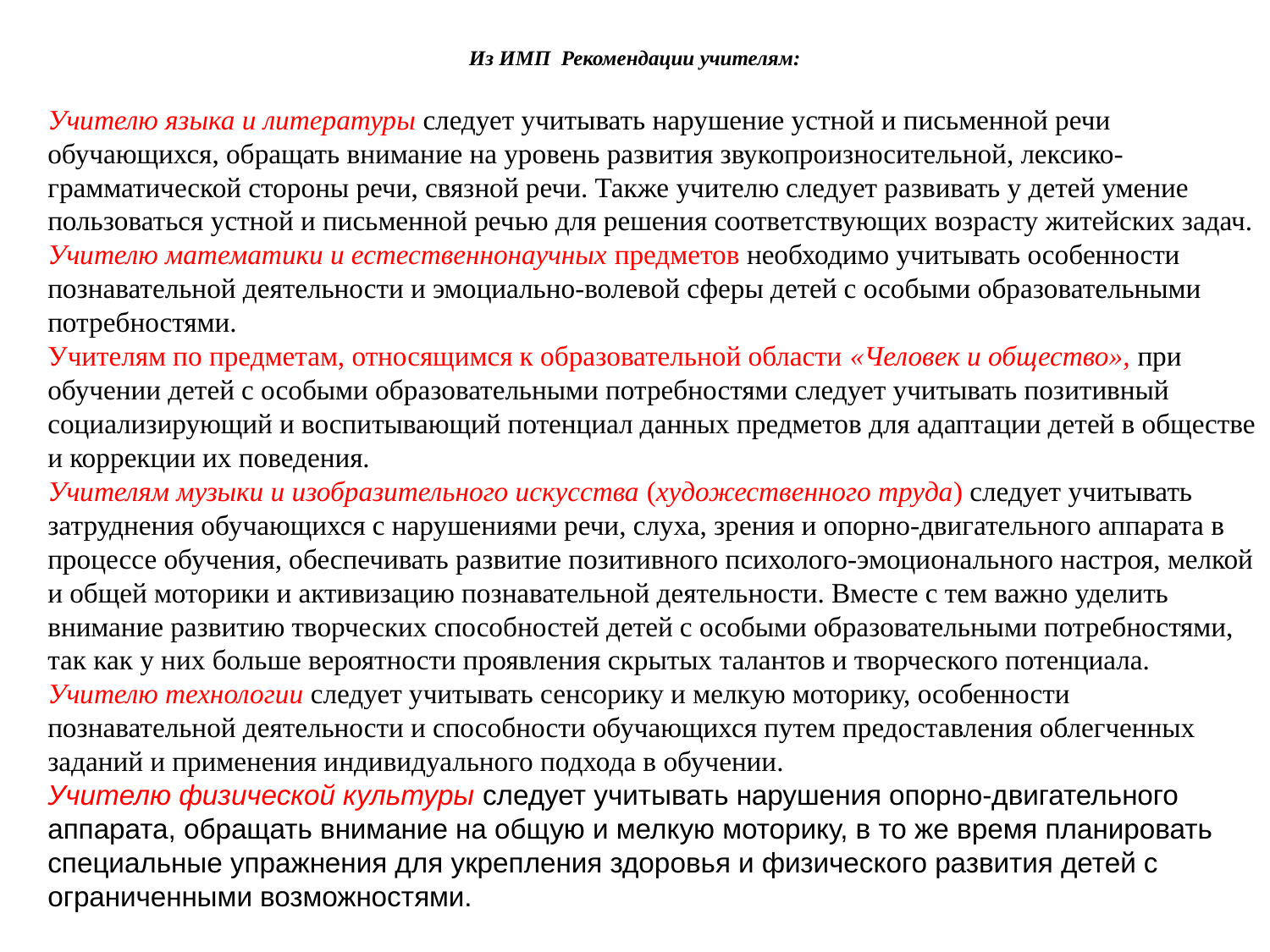

# Из ИМП  Рекомендации учителям:
Учителю языка и литературы следует учитывать нарушение устной и письменной речи обучающихся, обращать внимание на уровень развития звукопроизносительной, лексико-грамматической стороны речи, связной речи. Также учителю следует развивать у детей умение пользоваться устной и письменной речью для решения соответствующих возрасту житейских задач.
Учителю математики и естественнонаучных предметов необходимо учитывать особенности познавательной деятельности и эмоциально-волевой сферы детей с особыми образовательными потребностями.
Учителям по предметам, относящимся к образовательной области «Человек и общество», при обучении детей с особыми образовательными потребностями следует учитывать позитивный социализирующий и воспитывающий потенциал данных предметов для адаптации детей в обществе и коррекции их поведения.
Учителям музыки и изобразительного искусства (художественного труда) следует учитывать затруднения обучающихся с нарушениями речи, слуха, зрения и опорно-двигательного аппарата в процессе обучения, обеспечивать развитие позитивного психолого-эмоционального настроя, мелкой и общей моторики и активизацию познавательной деятельности. Вместе с тем важно уделить внимание развитию творческих способностей детей с особыми образовательными потребностями, так как у них больше вероятности проявления скрытых талантов и творческого потенциала.
Учителю технологии следует учитывать сенсорику и мелкую моторику, особенности познавательной деятельности и способности обучающихся путем предоставления облегченных заданий и применения индивидуального подхода в обучении.
Учителю физической культуры следует учитывать нарушения опорно-двигательного аппарата, обращать внимание на общую и мелкую моторику, в то же время планировать специальные упражнения для укрепления здоровья и физического развития детей с ограниченными возможностями.